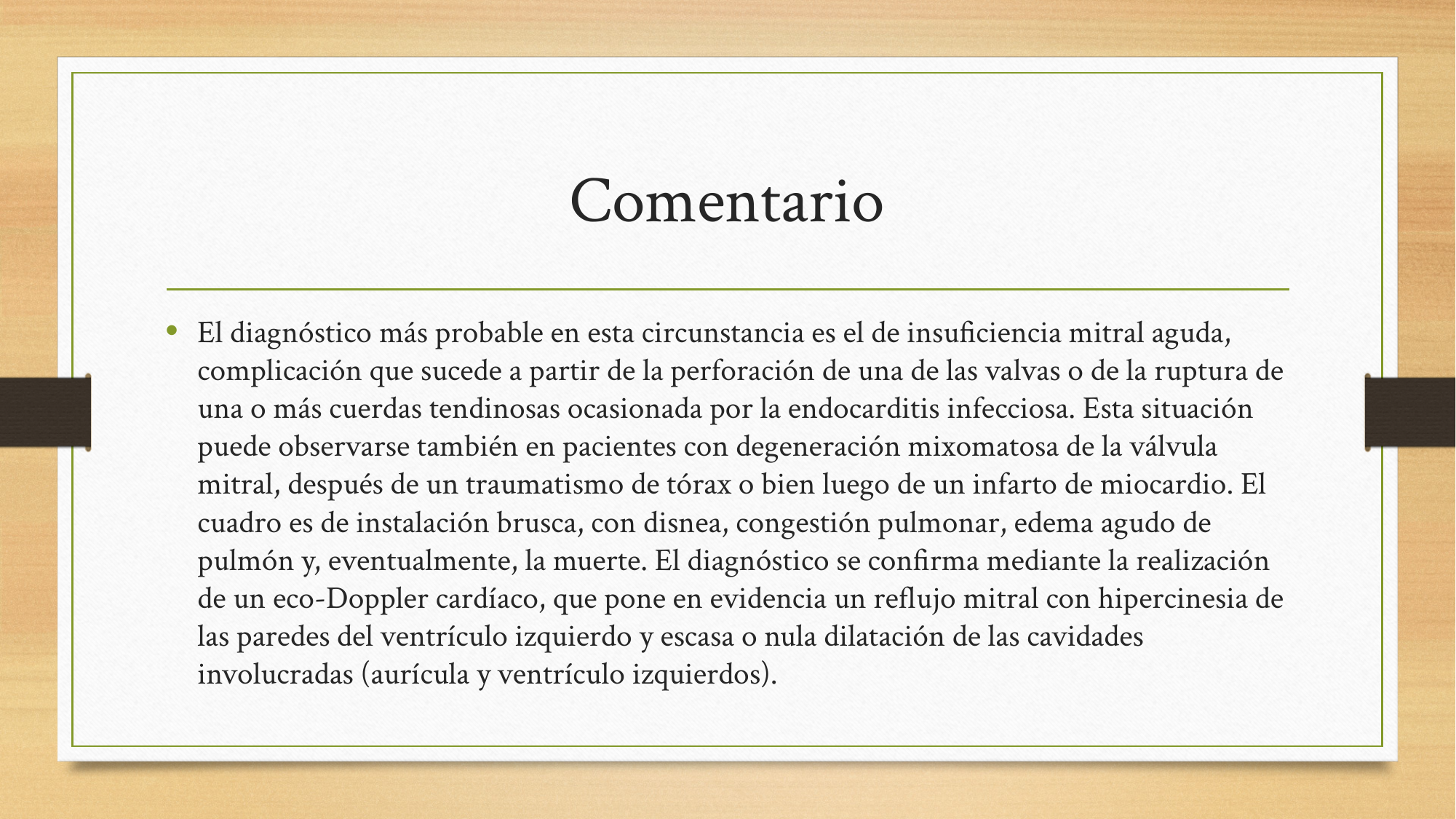

# Comentario
El diagnóstico más probable en esta circunstancia es el de insuficiencia mitral aguda, complicación que sucede a partir de la perforación de una de las valvas o de la ruptura de una o más cuerdas tendinosas ocasionada por la endocarditis infecciosa. Esta situación puede observarse también en pacientes con degeneración mixomatosa de la válvula mitral, después de un traumatismo de tórax o bien luego de un infarto de miocardio. El cuadro es de instalación brusca, con disnea, congestión pulmonar, edema agudo de pulmón y, eventualmente, la muerte. El diagnóstico se confirma mediante la realización de un eco-Doppler cardíaco, que pone en evidencia un reflujo mitral con hipercinesia de las paredes del ventrículo izquierdo y escasa o nula dilatación de las cavidades involucradas (aurícula y ventrículo izquierdos).